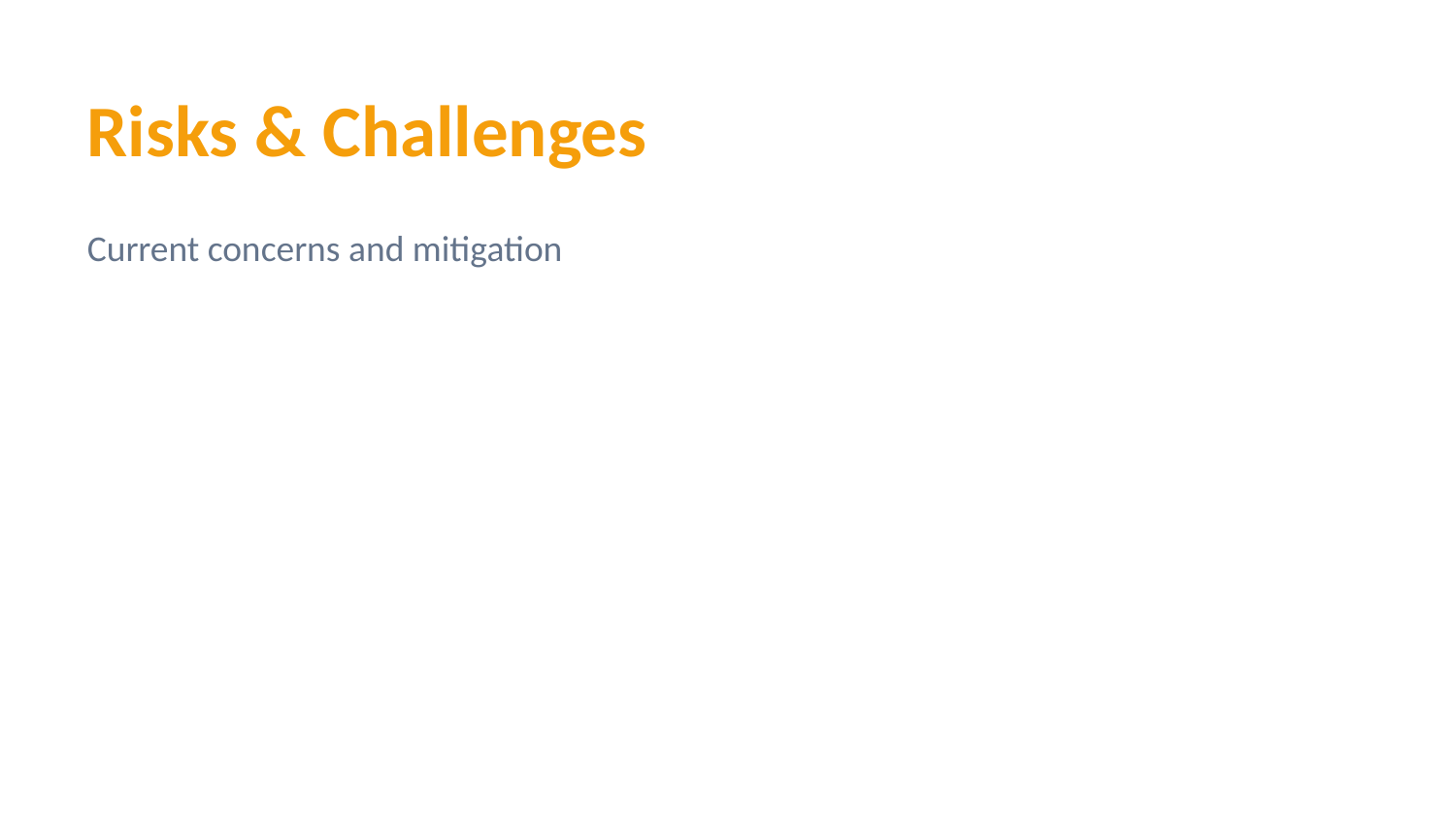

Risks & Challenges
Current concerns and mitigation